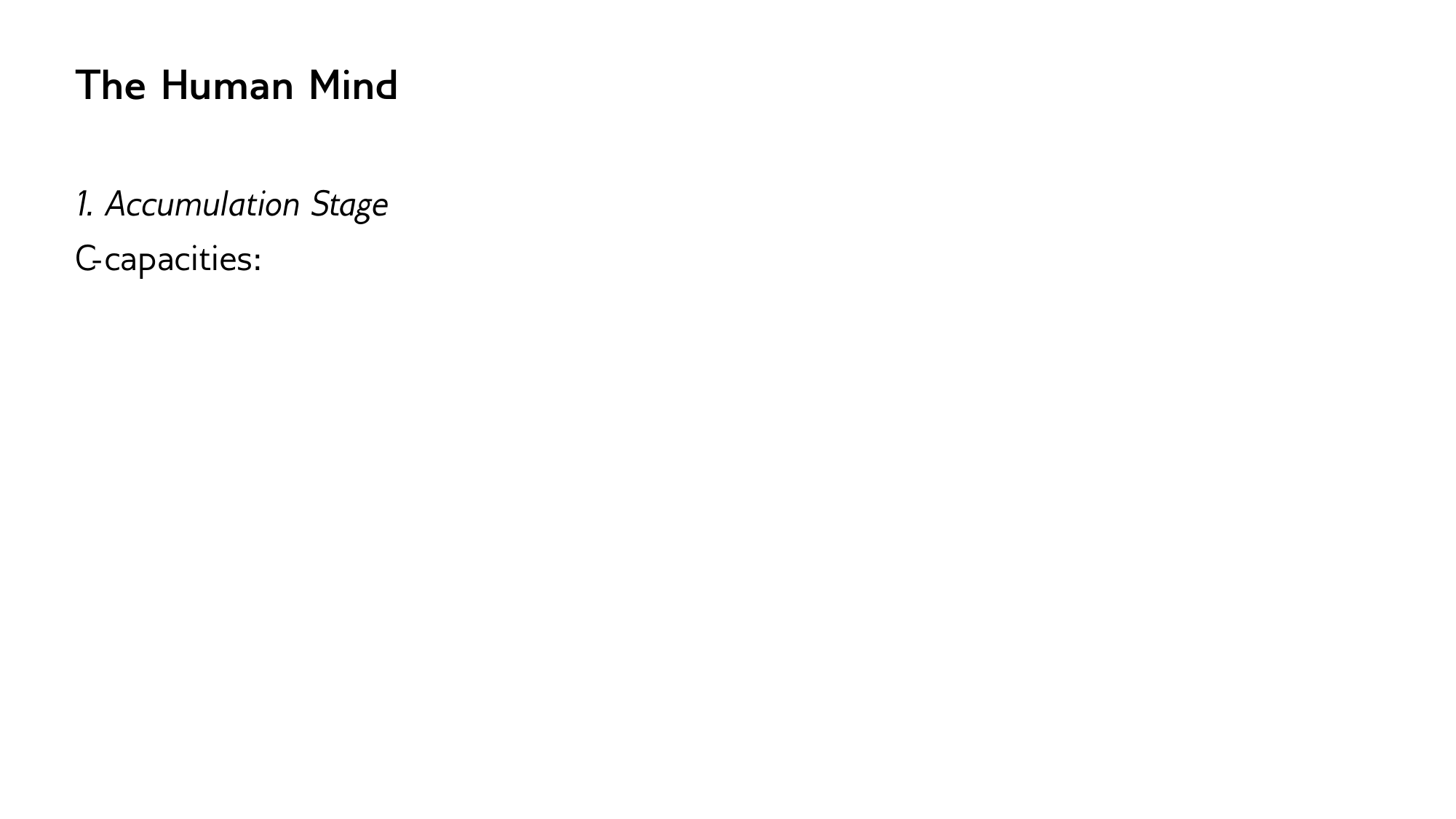

The Human Mind

1. Accumulation Stage
C-capacities: